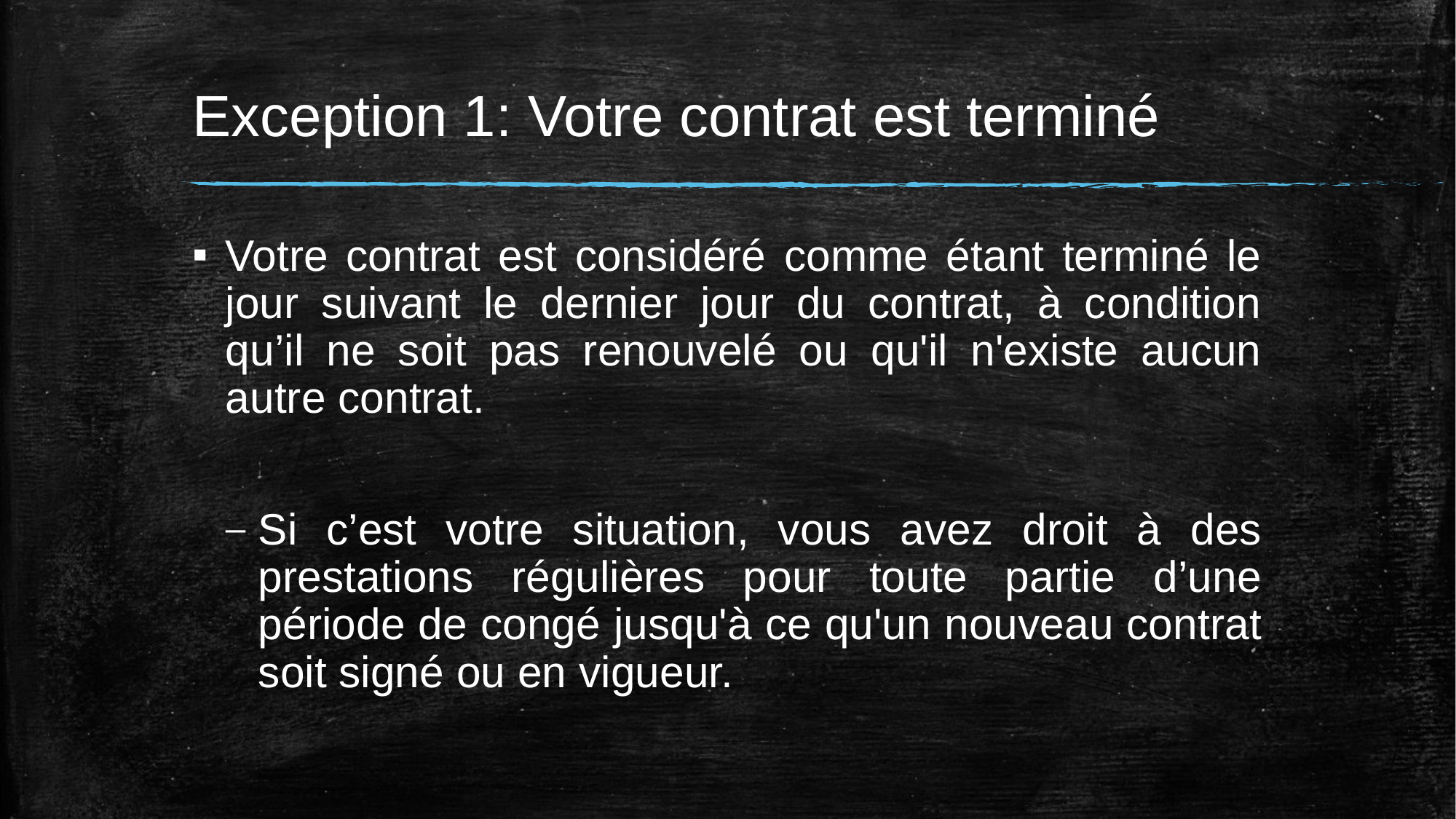

# Exception 1: Votre contrat est terminé
Votre contrat est considéré comme étant terminé le jour suivant le dernier jour du contrat, à condition qu’il ne soit pas renouvelé ou qu'il n'existe aucun autre contrat.

Si c’est votre situation, vous avez droit à des prestations régulières pour toute partie d’une période de congé jusqu'à ce qu'un nouveau contrat soit signé ou en vigueur.